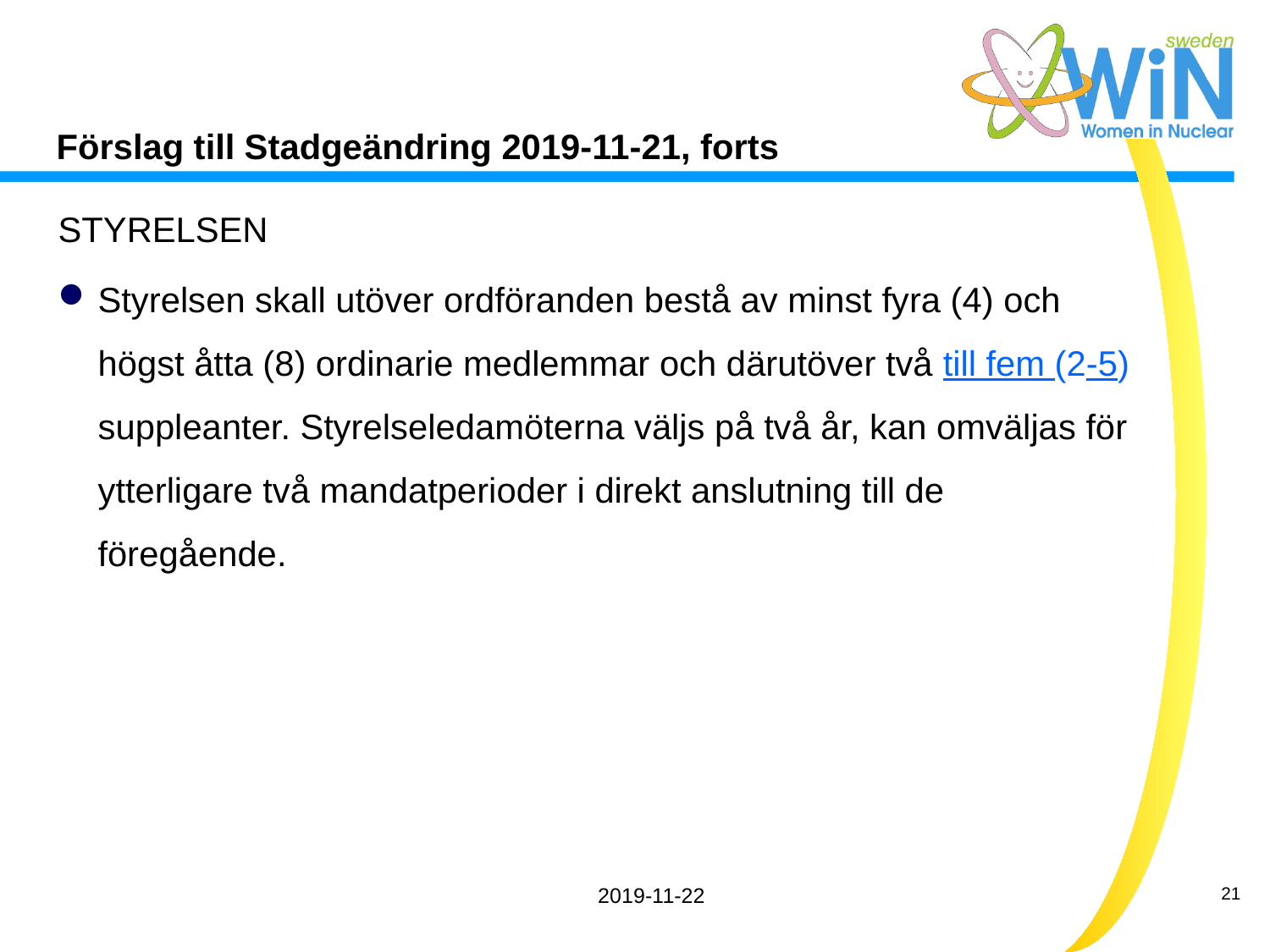

# Förslag till Stadgeändring 2019-11-21, forts
STYRELSEN
Styrelsen skall utöver ordföranden bestå av minst fyra (4) och högst åtta (8) ordinarie medlemmar och därutöver två till fem (2-5) suppleanter. Styrelseledamöterna väljs på två år, kan omväljas för ytterligare två mandatperioder i direkt anslutning till de föregående.
2019-11-22